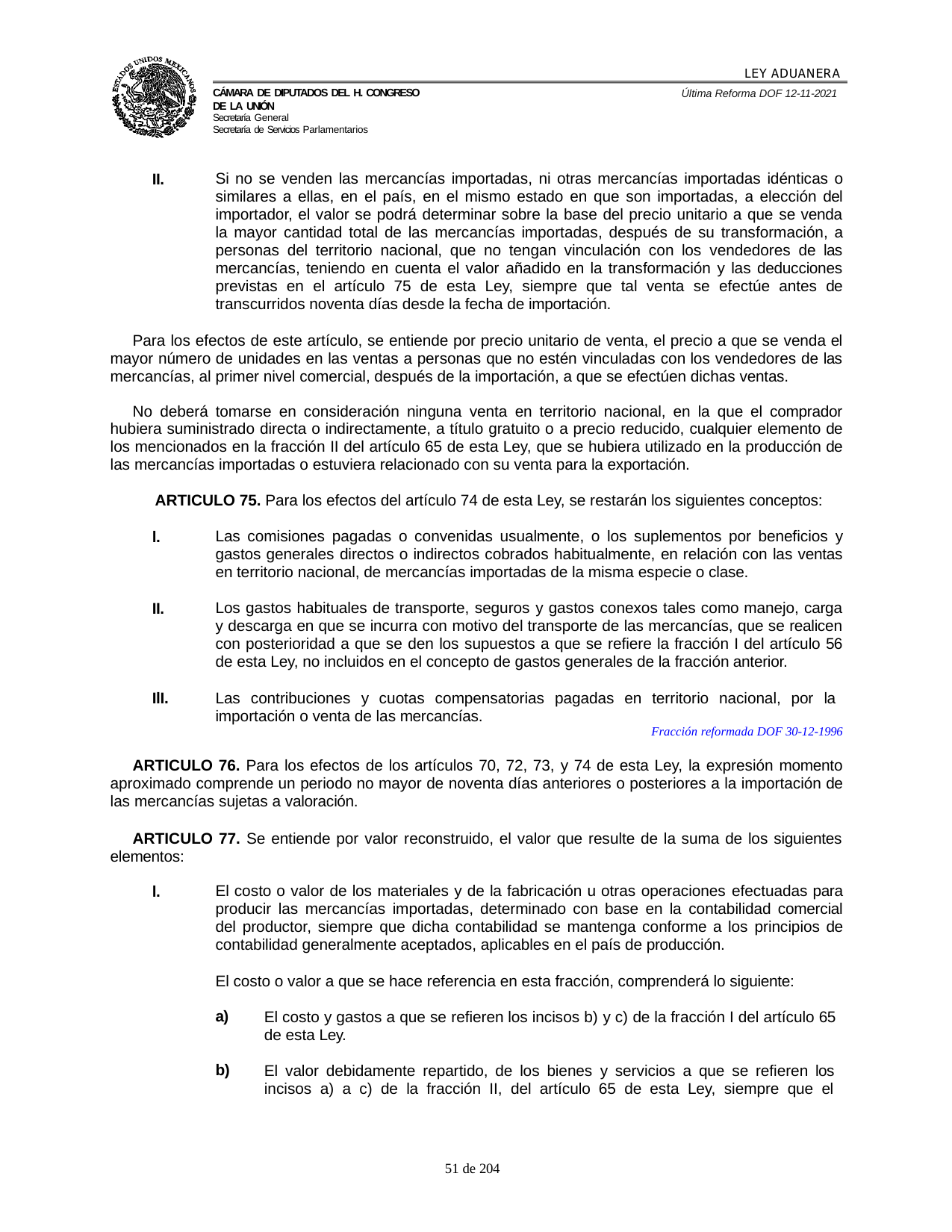

LEY ADUANERA

Última Reforma DOF 12-11-2021
Cámara de Diputados del H. Congreso de la Unión
Secretaría General
Secretaría de Servicios Parlamentarios
II.
Si no se venden las mercancías importadas, ni otras mercancías importadas idénticas o similares a ellas, en el país, en el mismo estado en que son importadas, a elección del importador, el valor se podrá determinar sobre la base del precio unitario a que se venda la mayor cantidad total de las mercancías importadas, después de su transformación, a personas del territorio nacional, que no tengan vinculación con los vendedores de las mercancías, teniendo en cuenta el valor añadido en la transformación y las deducciones previstas en el artículo 75 de esta Ley, siempre que tal venta se efectúe antes de transcurridos noventa días desde la fecha de importación.
Para los efectos de este artículo, se entiende por precio unitario de venta, el precio a que se venda el mayor número de unidades en las ventas a personas que no estén vinculadas con los vendedores de las mercancías, al primer nivel comercial, después de la importación, a que se efectúen dichas ventas.
No deberá tomarse en consideración ninguna venta en territorio nacional, en la que el comprador hubiera suministrado directa o indirectamente, a título gratuito o a precio reducido, cualquier elemento de los mencionados en la fracción II del artículo 65 de esta Ley, que se hubiera utilizado en la producción de las mercancías importadas o estuviera relacionado con su venta para la exportación.
ARTICULO 75. Para los efectos del artículo 74 de esta Ley, se restarán los siguientes conceptos:
l.
Las comisiones pagadas o convenidas usualmente, o los suplementos por beneficios y gastos generales directos o indirectos cobrados habitualmente, en relación con las ventas en territorio nacional, de mercancías importadas de la misma especie o clase.
II.
Los gastos habituales de transporte, seguros y gastos conexos tales como manejo, carga y descarga en que se incurra con motivo del transporte de las mercancías, que se realicen con posterioridad a que se den los supuestos a que se refiere la fracción I del artículo 56 de esta Ley, no incluidos en el concepto de gastos generales de la fracción anterior.
IlI.
Las contribuciones y cuotas compensatorias pagadas en territorio nacional, por la importación o venta de las mercancías.
Fracción reformada DOF 30-12-1996
ARTICULO 76. Para los efectos de los artículos 70, 72, 73, y 74 de esta Ley, la expresión momento aproximado comprende un periodo no mayor de noventa días anteriores o posteriores a la importación de las mercancías sujetas a valoración.

ARTICULO 77. Se entiende por valor reconstruido, el valor que resulte de la suma de los siguientes elementos:
l.
El costo o valor de los materiales y de la fabricación u otras operaciones efectuadas para producir las mercancías importadas, determinado con base en la contabilidad comercial del productor, siempre que dicha contabilidad se mantenga conforme a los principios de contabilidad generalmente aceptados, aplicables en el país de producción.
El costo o valor a que se hace referencia en esta fracción, comprenderá lo siguiente:
a)
El costo y gastos a que se refieren los incisos b) y c) de la fracción I del artículo 65 de esta Ley.
b)
El valor debidamente repartido, de los bienes y servicios a que se refieren los incisos a) a c) de la fracción II, del artículo 65 de esta Ley, siempre que el
51 de 204